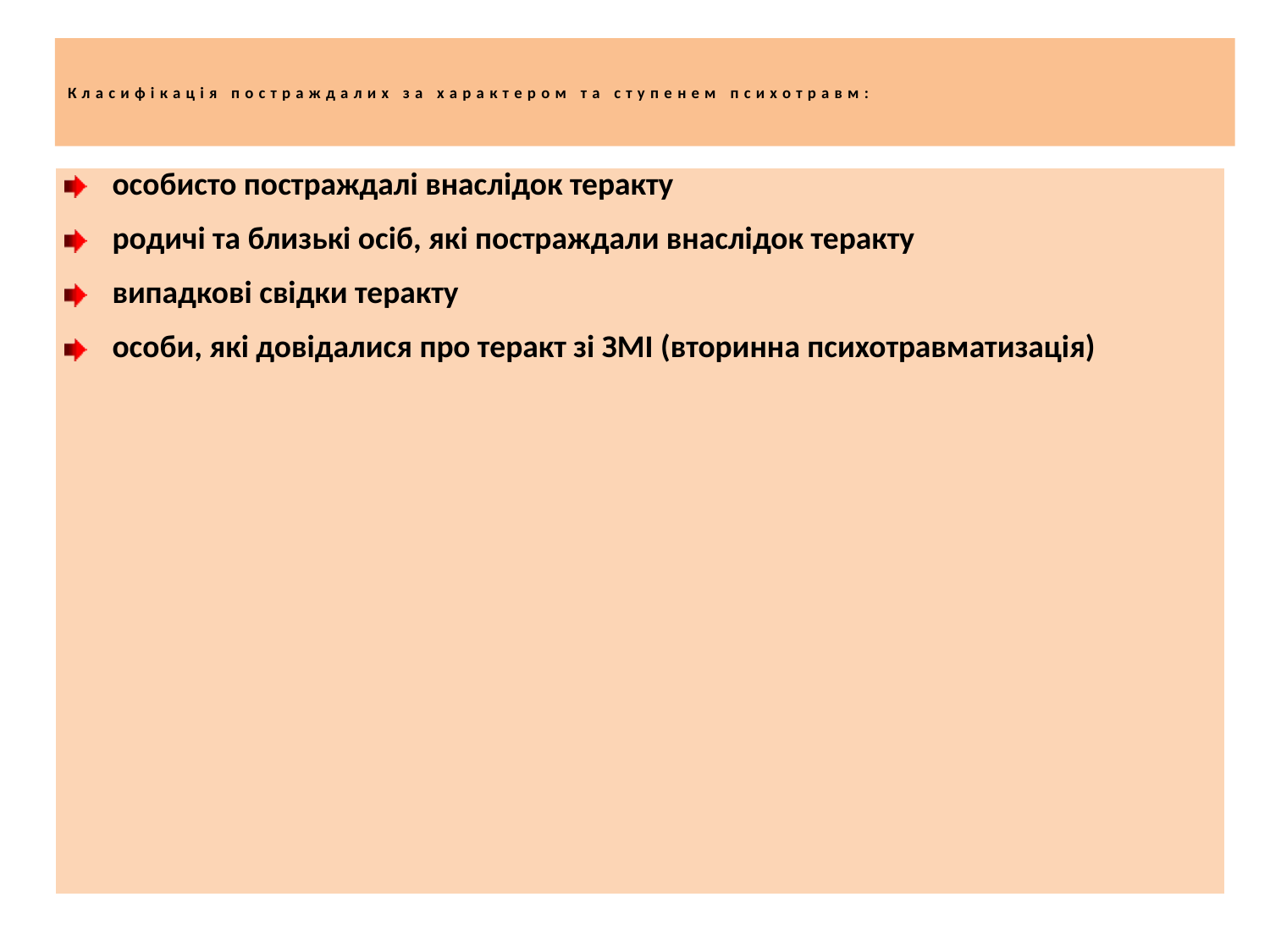

# Класифікація постраждалих за характером та ступенем психотравм:
| особисто постраждалі внаслідок теракту родичі та близькі осіб, які постраждали внаслідок теракту випадкові свідки теракту особи, які довідалися про теракт зі ЗМІ (вторинна психотравматизація) |
| --- |